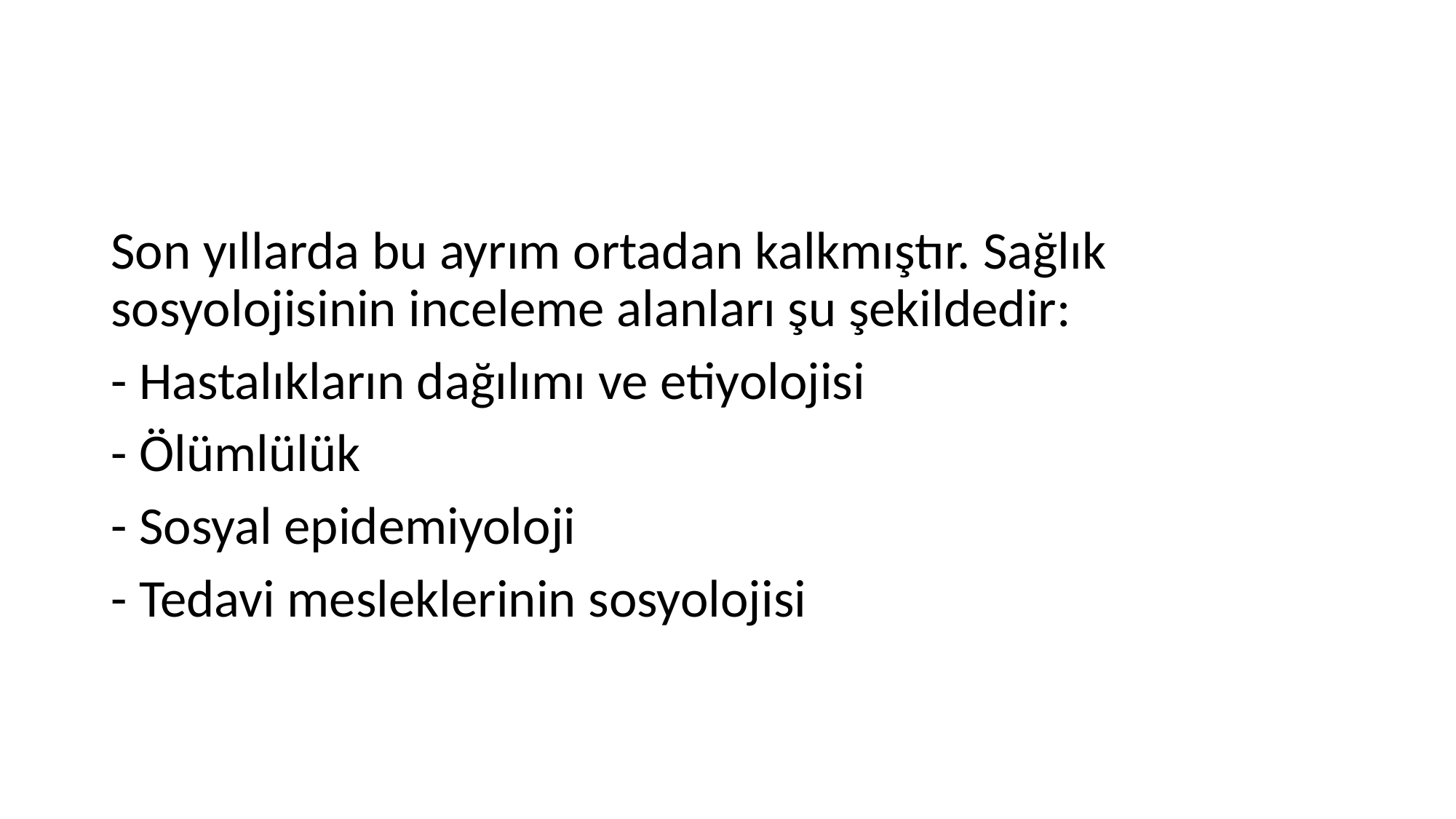

#
Son yıllarda bu ayrım ortadan kalkmıştır. Sağlık sosyolojisinin inceleme alanları şu şekildedir:
- Hastalıkların dağılımı ve etiyolojisi
- Ölümlülük
- Sosyal epidemiyoloji
- Tedavi mesleklerinin sosyolojisi